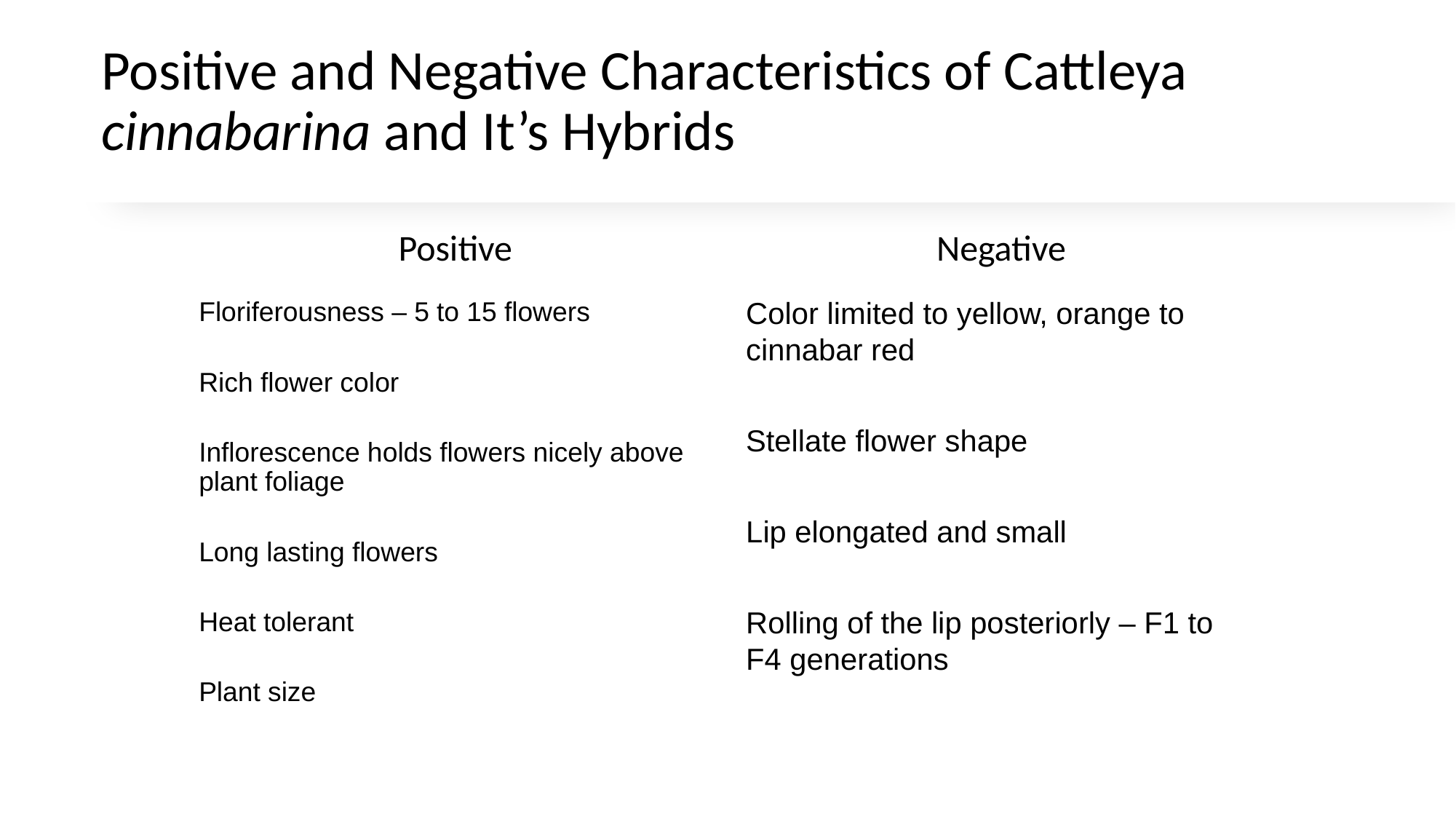

# Positive and Negative Characteristics of Cattleya cinnabarina and It’s Hybrids
Positive

Negative

Color limited to yellow, orange to cinnabar red

Stellate flower shape

Lip elongated and small

Rolling of the lip posteriorly – F1 to F4 generations

Floriferousness – 5 to 15 flowers

Rich flower color

Inflorescence holds flowers nicely above plant foliage

Long lasting flowers

Heat tolerant

Plant size